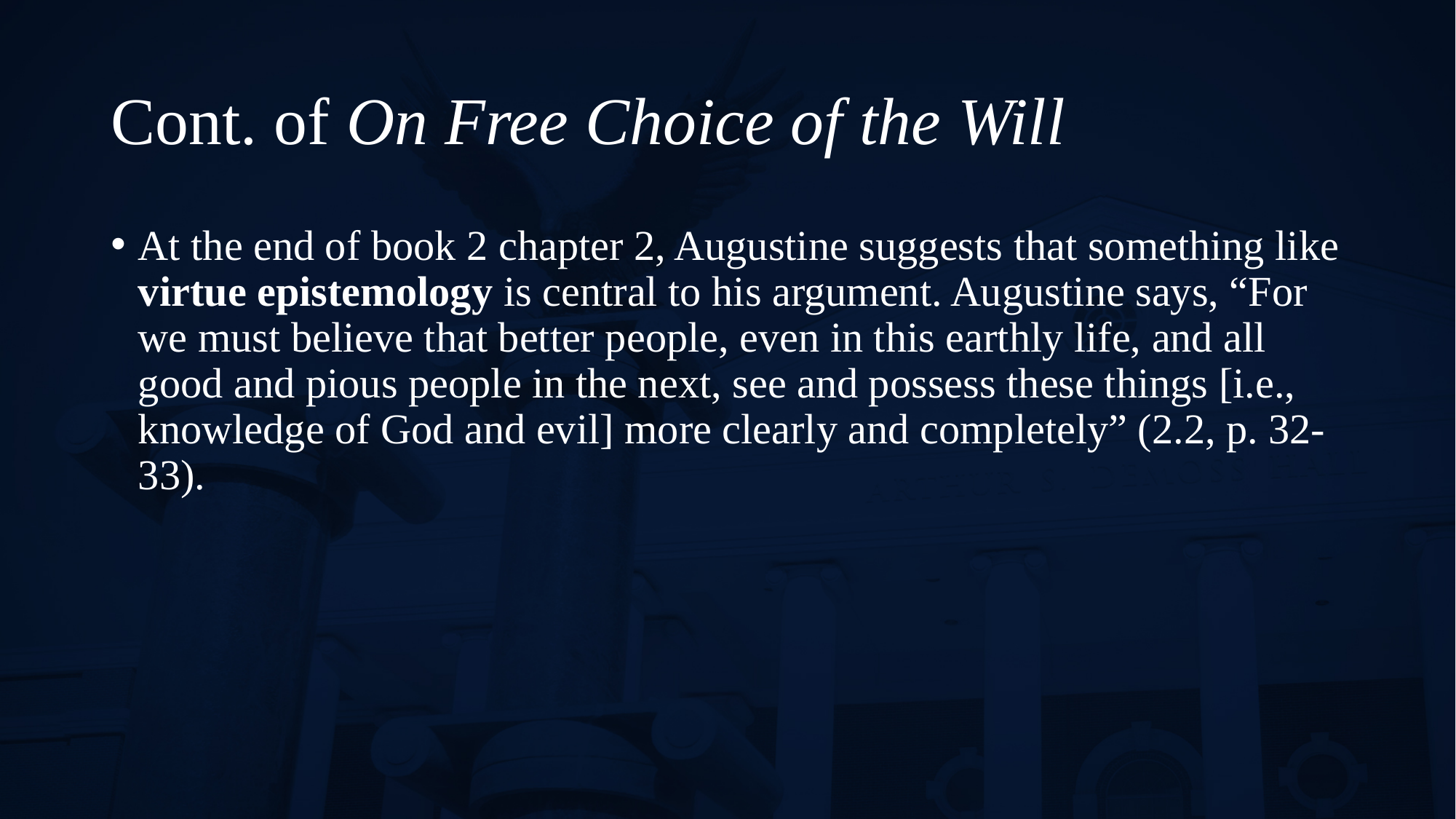

# Cont. of On Free Choice of the Will
At the end of book 2 chapter 2, Augustine suggests that something like virtue epistemology is central to his argument. Augustine says, “For we must believe that better people, even in this earthly life, and all good and pious people in the next, see and possess these things [i.e., knowledge of God and evil] more clearly and completely” (2.2, p. 32-33).